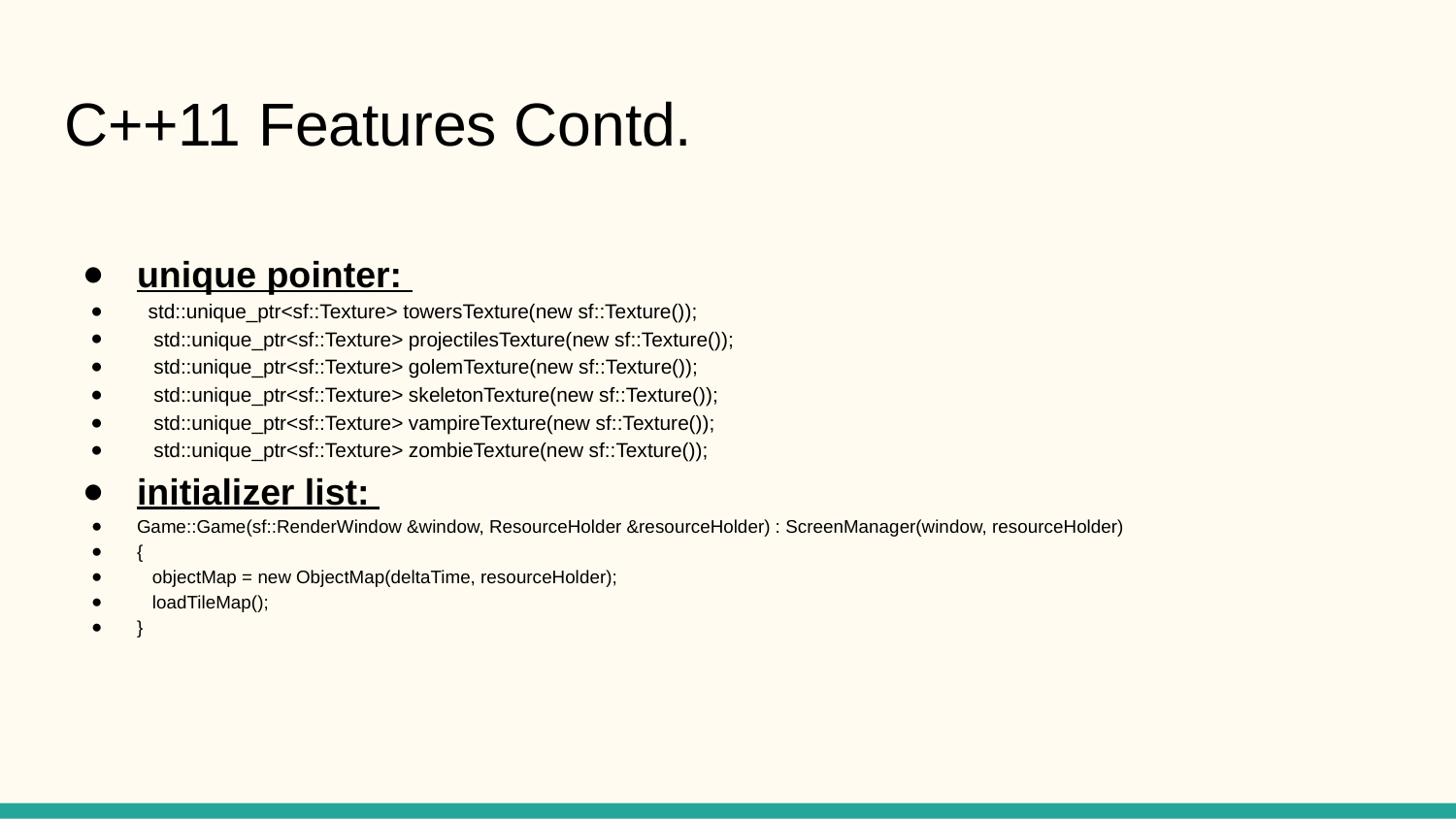

# C++11 Features Contd.

unique pointer:
  std::unique_ptr<sf::Texture> towersTexture(new sf::Texture());
   std::unique_ptr<sf::Texture> projectilesTexture(new sf::Texture());
   std::unique_ptr<sf::Texture> golemTexture(new sf::Texture());
   std::unique_ptr<sf::Texture> skeletonTexture(new sf::Texture());
   std::unique_ptr<sf::Texture> vampireTexture(new sf::Texture());
   std::unique_ptr<sf::Texture> zombieTexture(new sf::Texture());
initializer list:
Game::Game(sf::RenderWindow &window, ResourceHolder &resourceHolder) : ScreenManager(window, resourceHolder)
{
   objectMap = new ObjectMap(deltaTime, resourceHolder);
   loadTileMap();
}